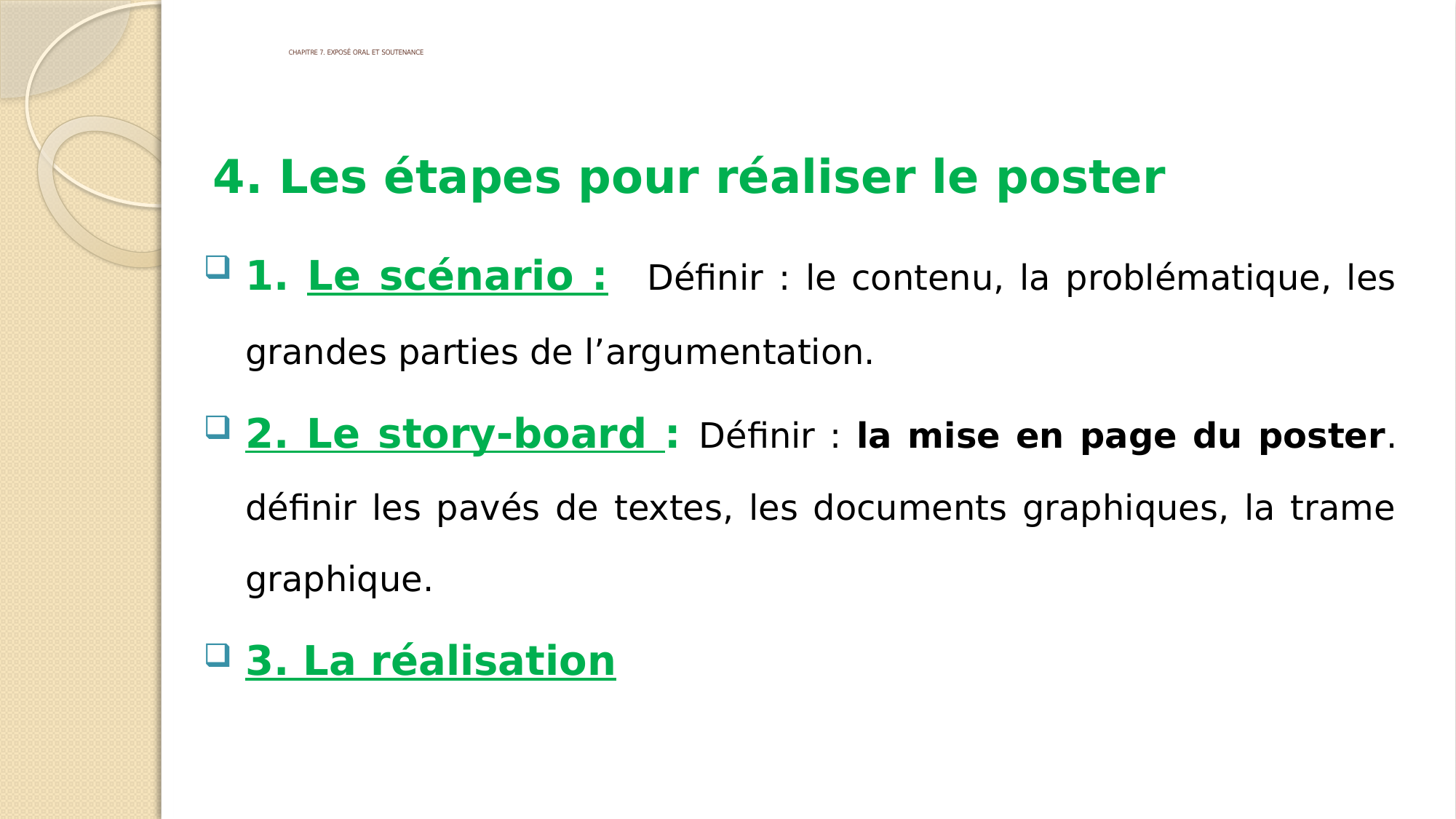

# CHAPITRE 7. EXPOSÉ ORAL ET SOUTENANCE
4. Les étapes pour réaliser le poster
1. Le scénario :  Définir : le contenu, la problématique, les grandes parties de l’argumentation.
2. Le story-board : Définir : la mise en page du poster. définir les pavés de textes, les documents graphiques, la trame graphique.
3. La réalisation